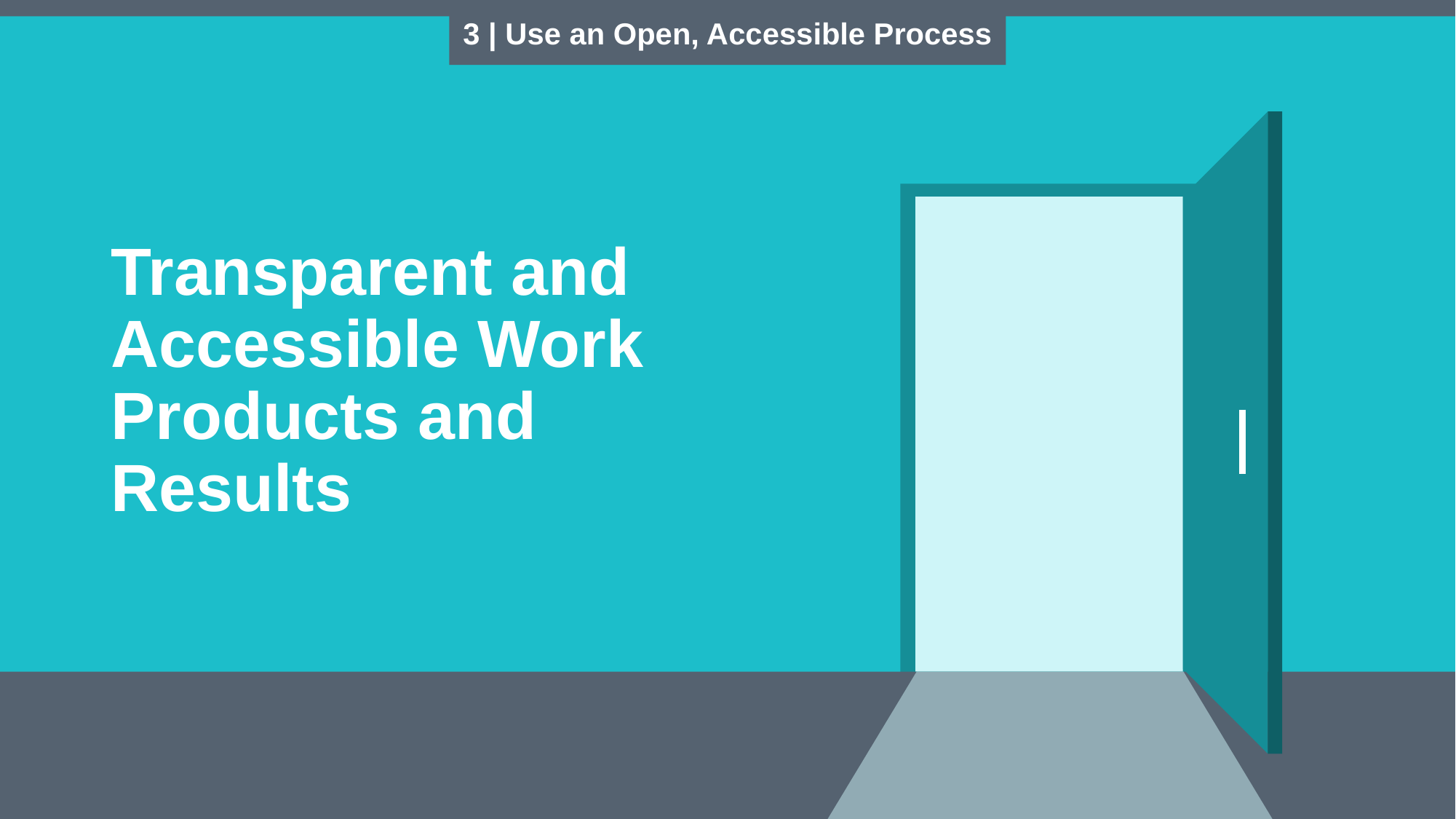

3 | Use an Open, Accessible Process
# Transparent and Accessible Work Products and Results

23